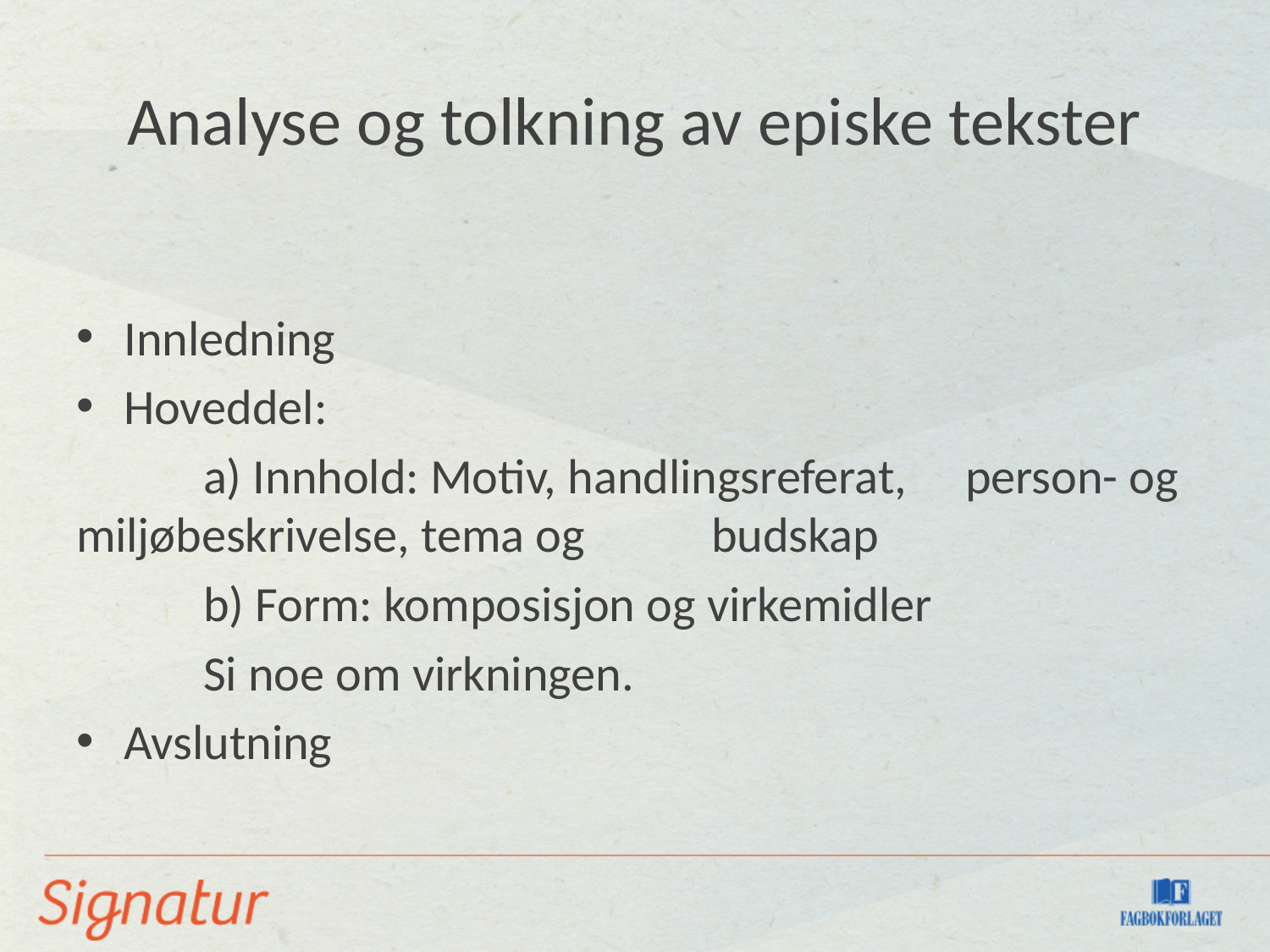

# Analyse og tolkning av episke tekster

Innledning
Hoveddel:
	a) Innhold: Motiv, handlingsreferat, 	person- og miljøbeskrivelse, tema og 	budskap
	b) Form: komposisjon og virkemidler
	Si noe om virkningen.
Avslutning